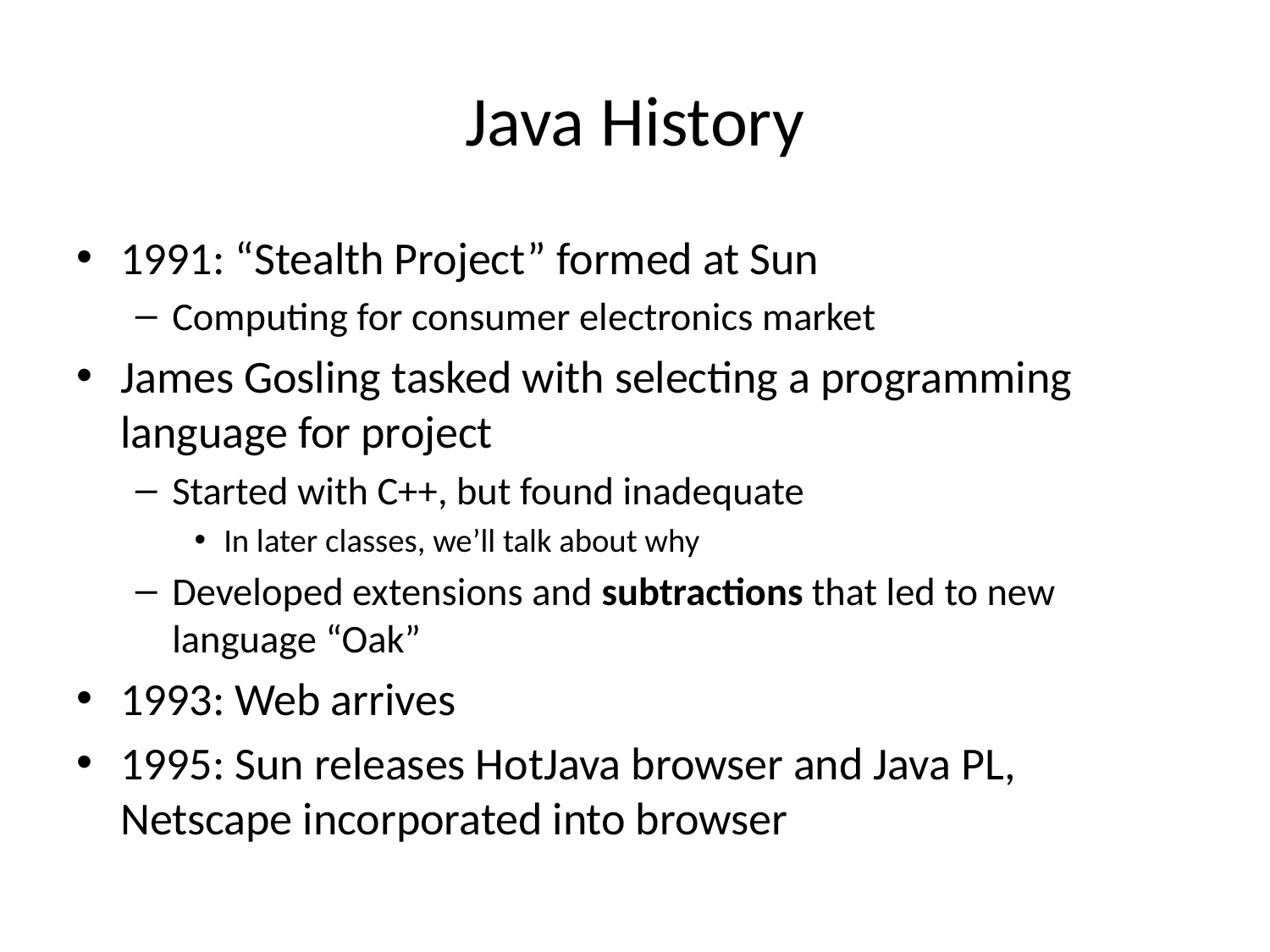

# Java History
1991: “Stealth Project” formed at Sun
Computing for consumer electronics market
James Gosling tasked with selecting a programming language for project
Started with C++, but found inadequate
In later classes, we’ll talk about why
Developed extensions and subtractions that led to new language “Oak”
1993: Web arrives
1995: Sun releases HotJava browser and Java PL, Netscape incorporated into browser